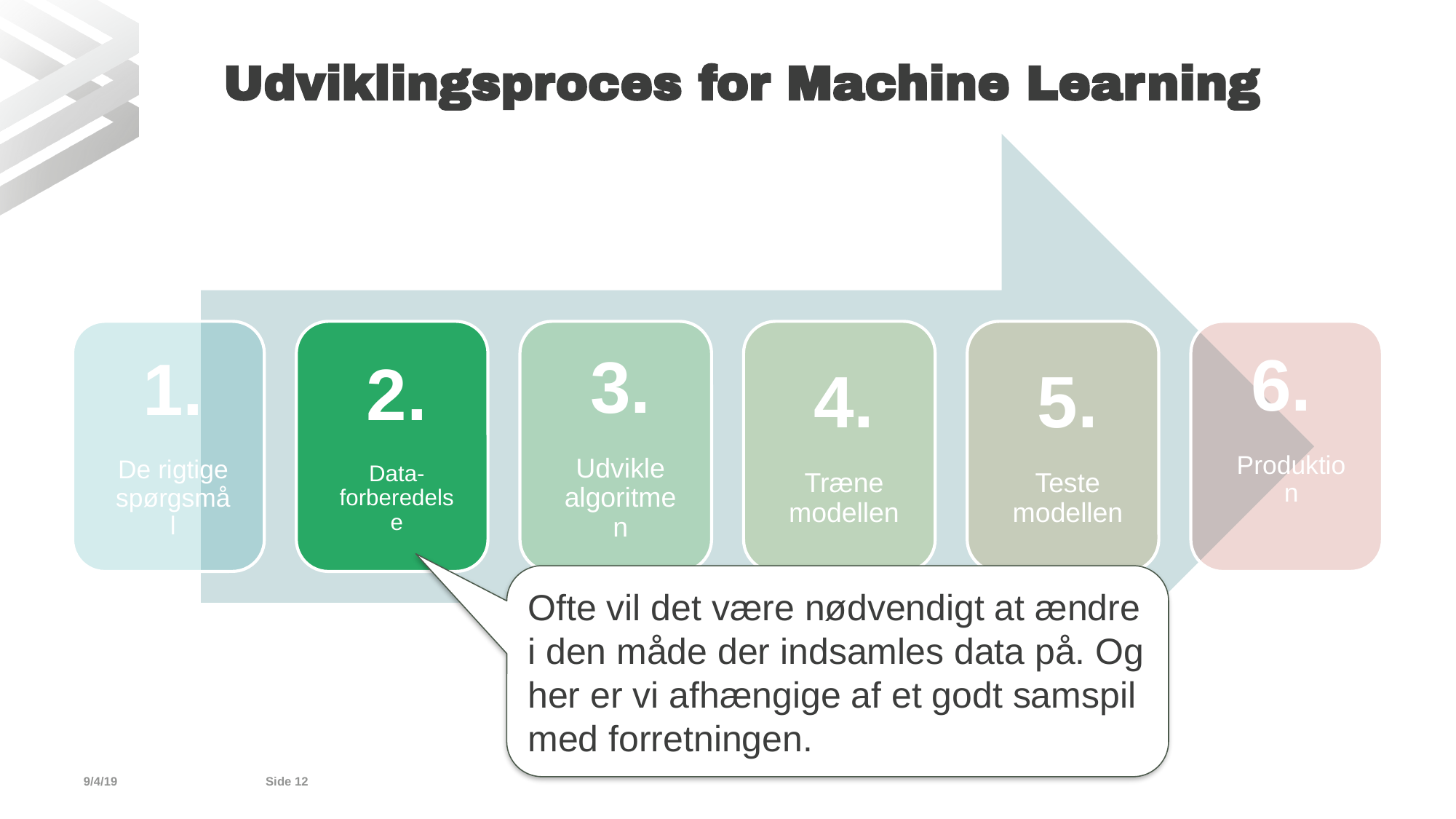

# Udviklingsproces for Machine Learning
1.
De rigtige spørgsmål
2.
Data-forberedelse
3.
Udvikle algoritmen
4.
Træne modellen
5.
Teste modellen
6.
Produktion

Ofte vil det være nødvendigt at ændre i den måde der indsamles data på. Og her er vi afhængige af et godt samspil med forretningen.
9/4/19
Side 12